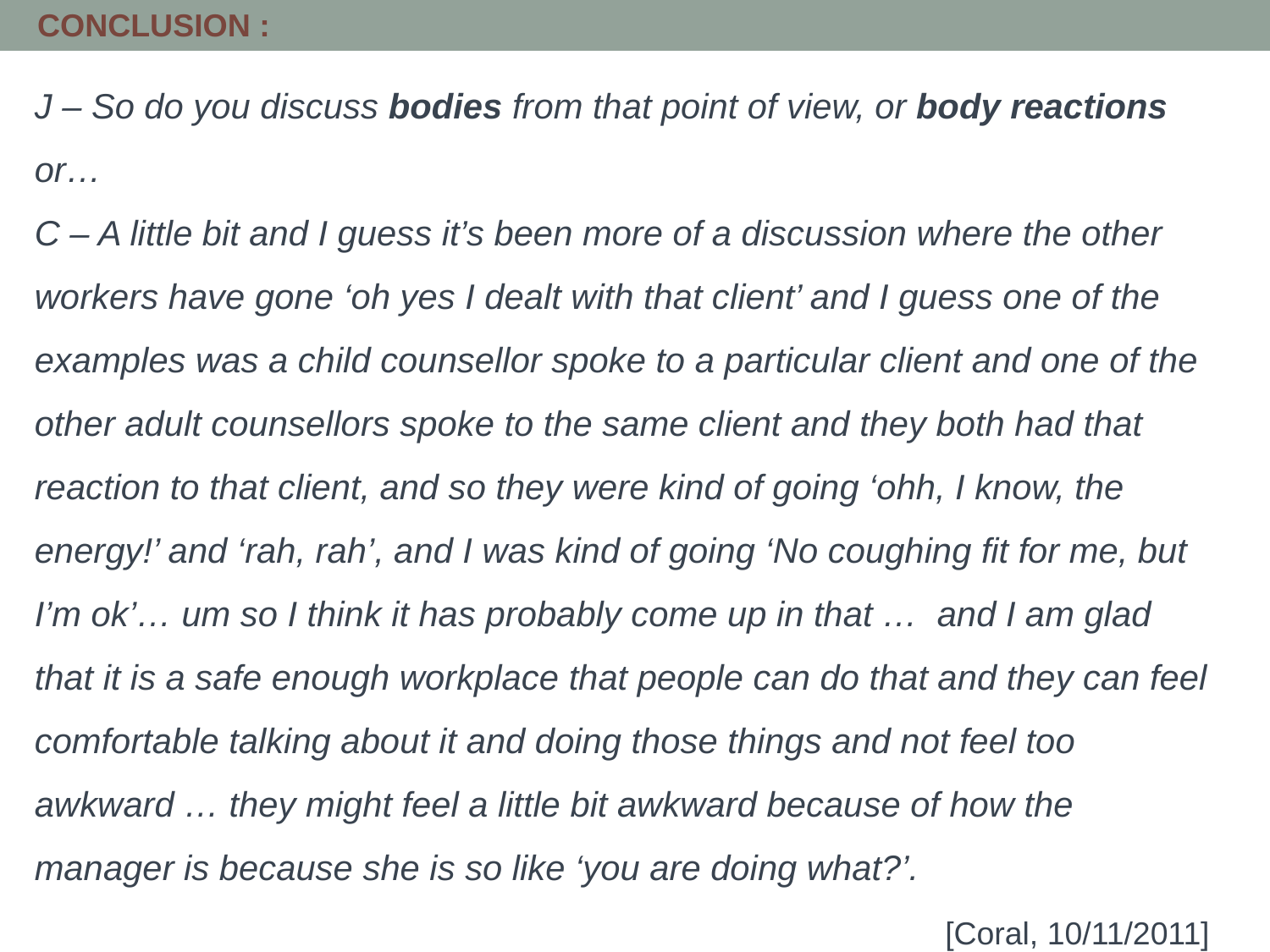

CONCLUSION :
J – So do you discuss bodies from that point of view, or body reactions or…
C – A little bit and I guess it’s been more of a discussion where the other workers have gone ‘oh yes I dealt with that client’ and I guess one of the examples was a child counsellor spoke to a particular client and one of the other adult counsellors spoke to the same client and they both had that reaction to that client, and so they were kind of going ‘ohh, I know, the energy!’ and ‘rah, rah’, and I was kind of going ‘No coughing fit for me, but I’m ok’… um so I think it has probably come up in that …  and I am glad that it is a safe enough workplace that people can do that and they can feel comfortable talking about it and doing those things and not feel too awkward … they might feel a little bit awkward because of how the manager is because she is so like ‘you are doing what?’.

[Coral, 10/11/2011]